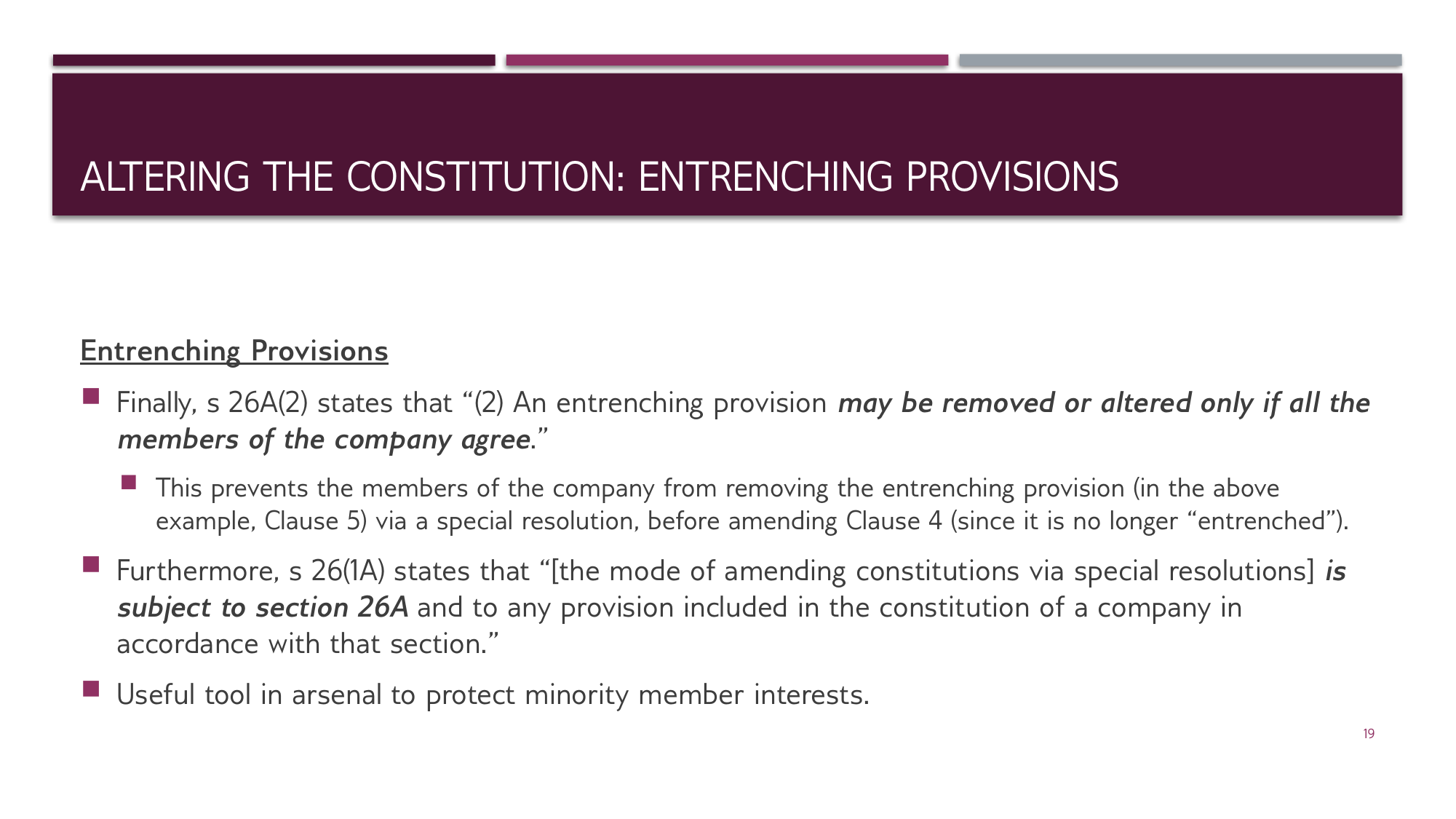

# Altering the constitution: entrenching provisions
Entrenching Provisions
Finally, s 26A(2) states that “(2) An entrenching provision may be removed or altered only if all the members of the company agree.”
This prevents the members of the company from removing the entrenching provision (in the above example, Clause 5) via a special resolution, before amending Clause 4 (since it is no longer “entrenched”).
Furthermore, s 26(1A) states that “[the mode of amending constitutions via special resolutions] is subject to section 26A and to any provision included in the constitution of a company in accordance with that section.”
Useful tool in arsenal to protect minority member interests.
19